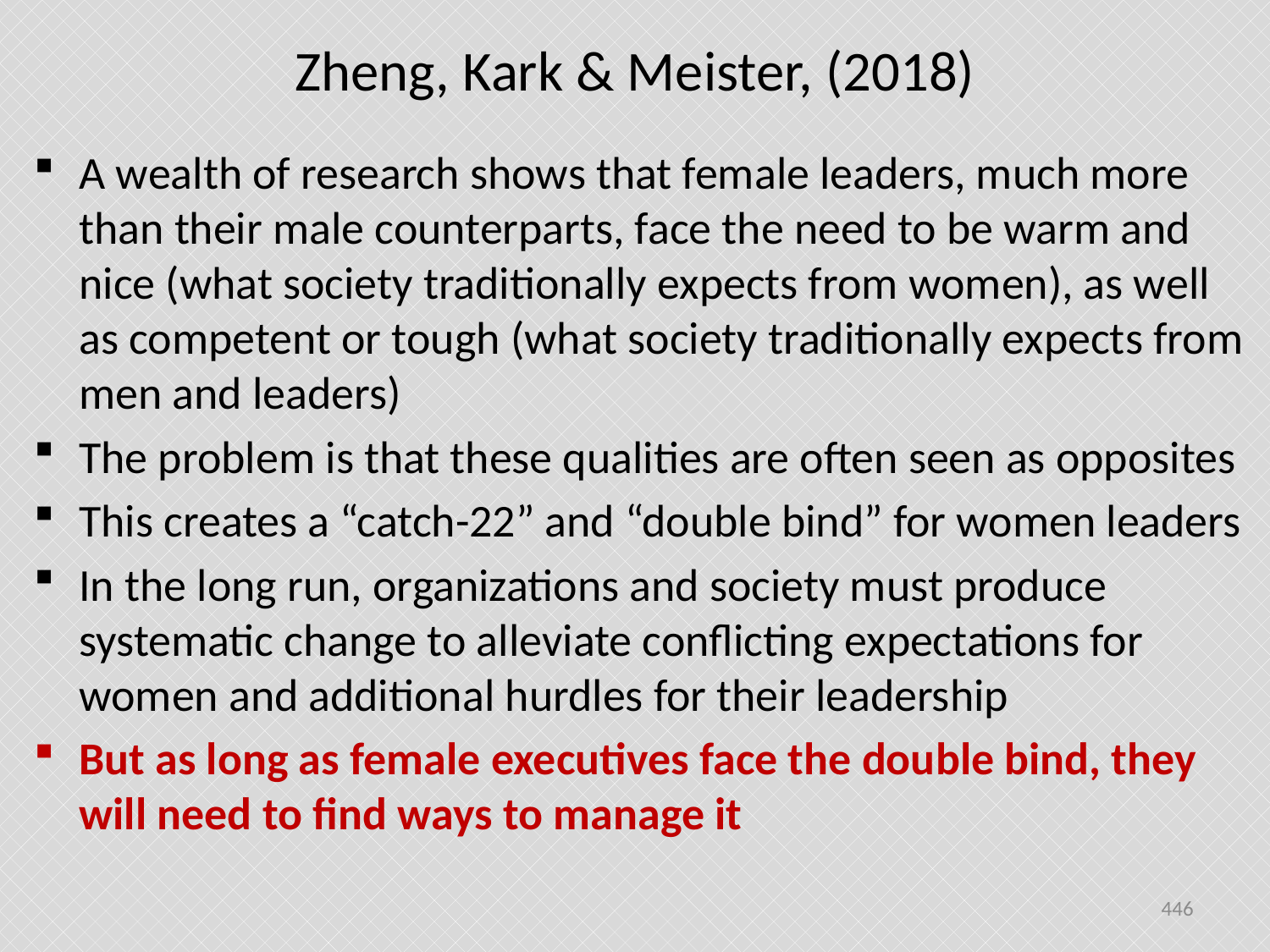

# Zheng, Kark & Meister, (2018)
A wealth of research shows that female leaders, much more than their male counterparts, face the need to be warm and nice (what society traditionally expects from women), as well as competent or tough (what society traditionally expects from men and leaders)
The problem is that these qualities are often seen as opposites
This creates a “catch-22” and “double bind” for women leaders
In the long run, organizations and society must produce systematic change to alleviate conflicting expectations for women and additional hurdles for their leadership
But as long as female executives face the double bind, they will need to find ways to manage it
446